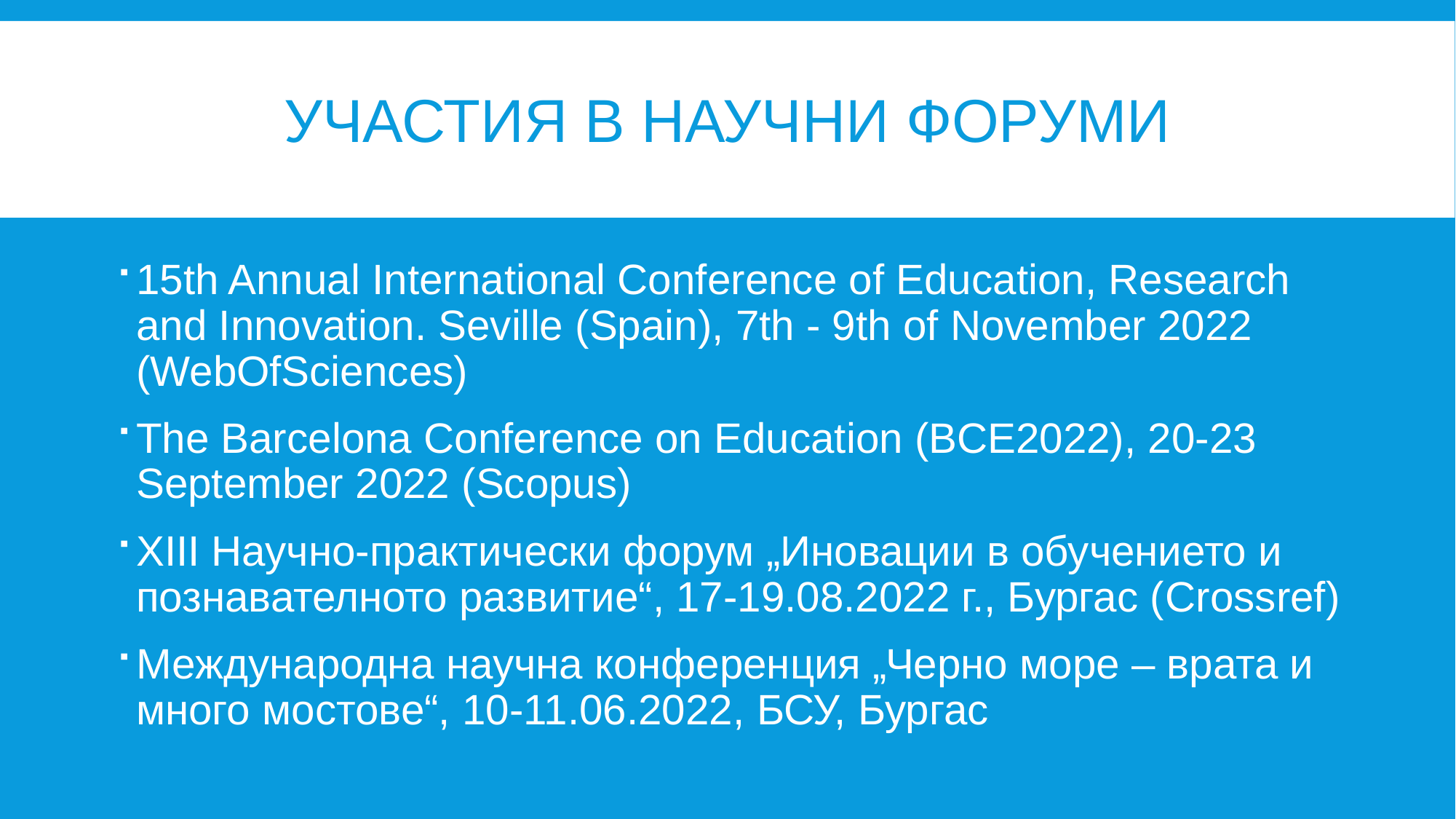

# Участия в научни форуми
15th Annual International Conference of Education, Research and Innovation. Seville (Spain), 7th - 9th of November 2022 (WebOfSciences)
The Barcelona Conference on Education (BCE2022), 20-23 September 2022 (Scopus)
XIII Научно-практически форум „Иновации в обучението и познавателното развитие“, 17-19.08.2022 г., Бургас (Crossref)
Международна научна конференция „Черно море – врата и много мостове“, 10-11.06.2022, БСУ, Бургас